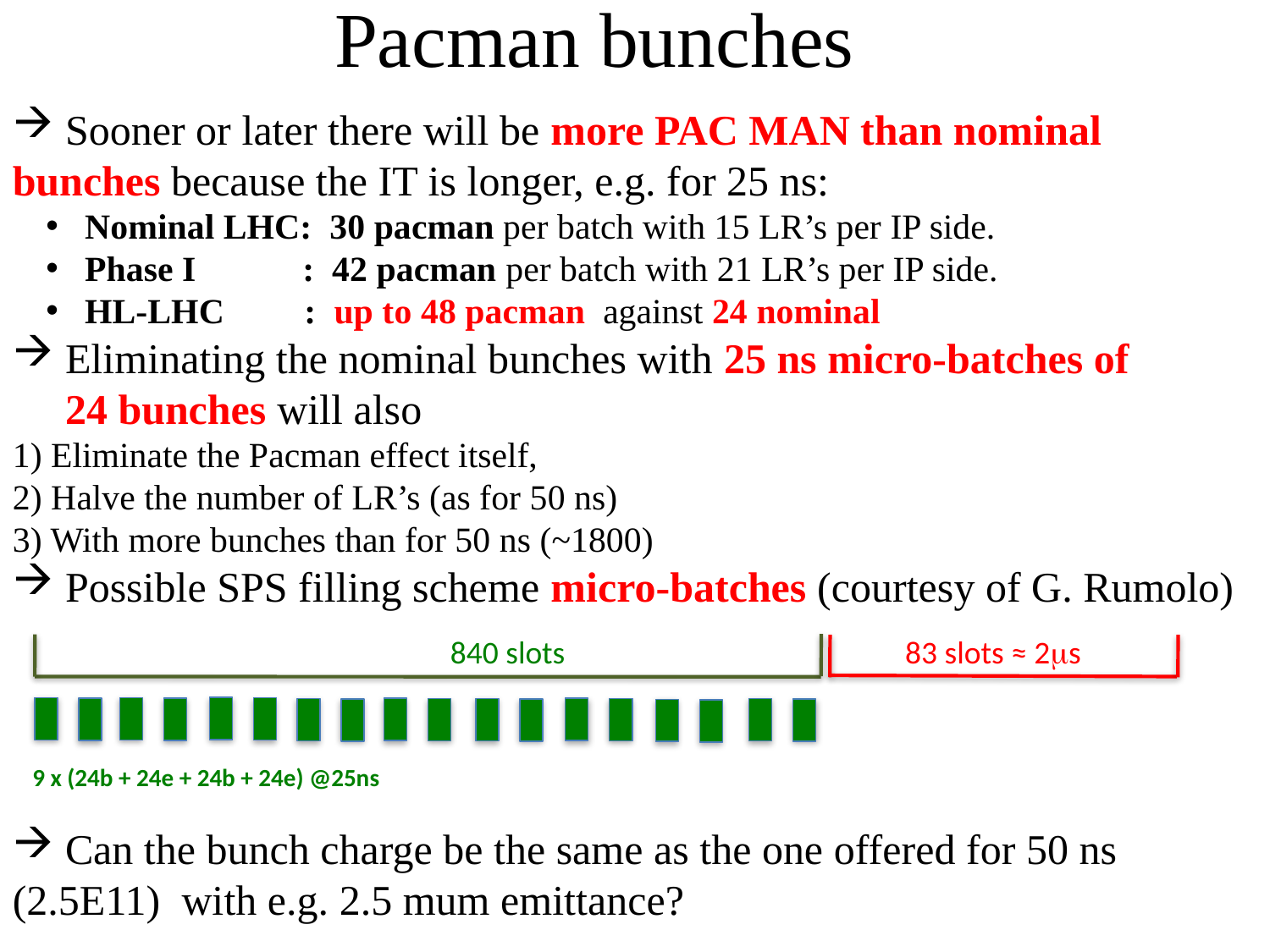

# Pacman bunches
 Sooner or later there will be more PAC MAN than nominal bunches because the IT is longer, e.g. for 25 ns:
 Nominal LHC:  30 pacman per batch with 15 LR’s per IP side.
 Phase I            :  42 pacman per batch with 21 LR’s per IP side.
 HL-LHC         :  up to 48 pacman  against 24 nominal
 Eliminating the nominal bunches with 25 ns micro-batches of
     24 bunches will also
1) Eliminate the Pacman effect itself,
2) Halve the number of LR’s (as for 50 ns)
3) With more bunches than for 50 ns (~1800)
 Possible SPS filling scheme micro-batches (courtesy of G. Rumolo)

 Can the bunch charge be the same as the one offered for 50 ns (2.5E11)  with e.g. 2.5 mum emittance?
840 slots
83 slots ≈ 2μs

9 x (24b + 24e + 24b + 24e) @25ns